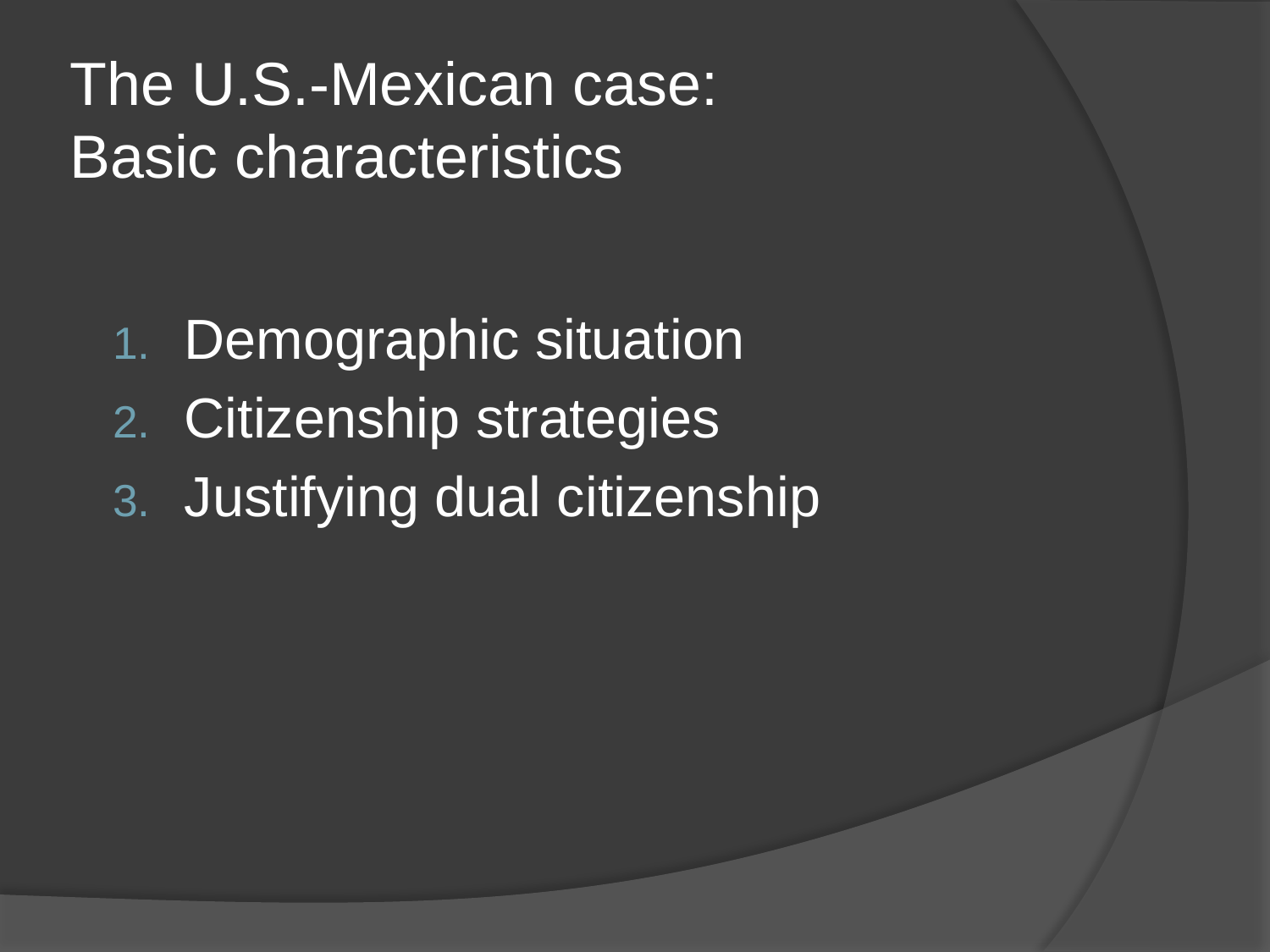

# The U.S.-Mexican case: Basic characteristics
Demographic situation
Citizenship strategies
Justifying dual citizenship